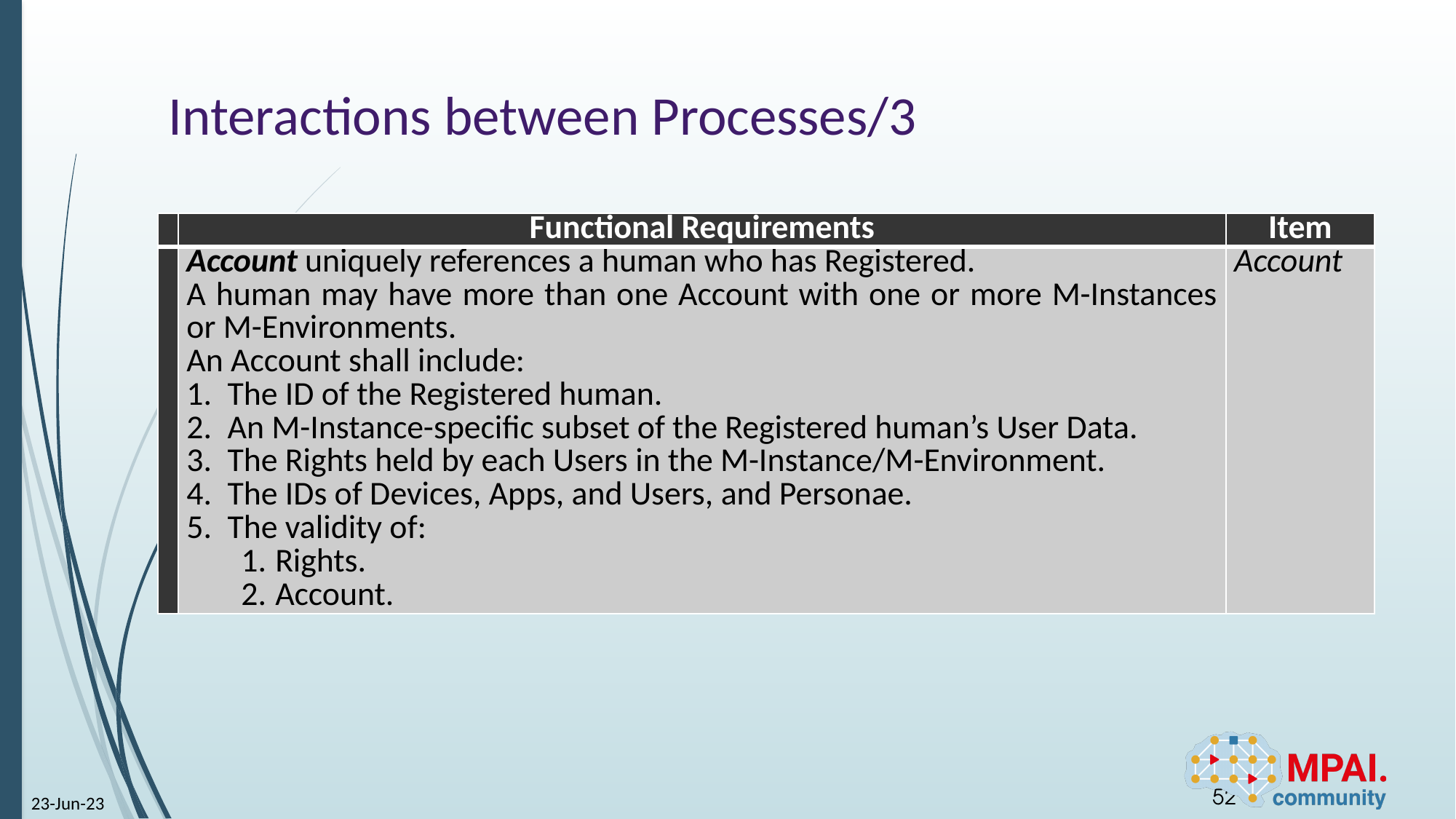

# Interactions between Processes/3
|  | Functional Requirements | Item |
| --- | --- | --- |
|  | Account uniquely references a human who has Registered. A human may have more than one Account with one or more M-Instances or M-Environments. An Account shall include: The ID of the Registered human. An M-Instance-specific subset of the Registered human’s User Data. The Rights held by each Users in the M-Instance/M-Environment. The IDs of Devices, Apps, and Users, and Personae. The validity of: Rights. Account. | Account |
52
23-Jun-23